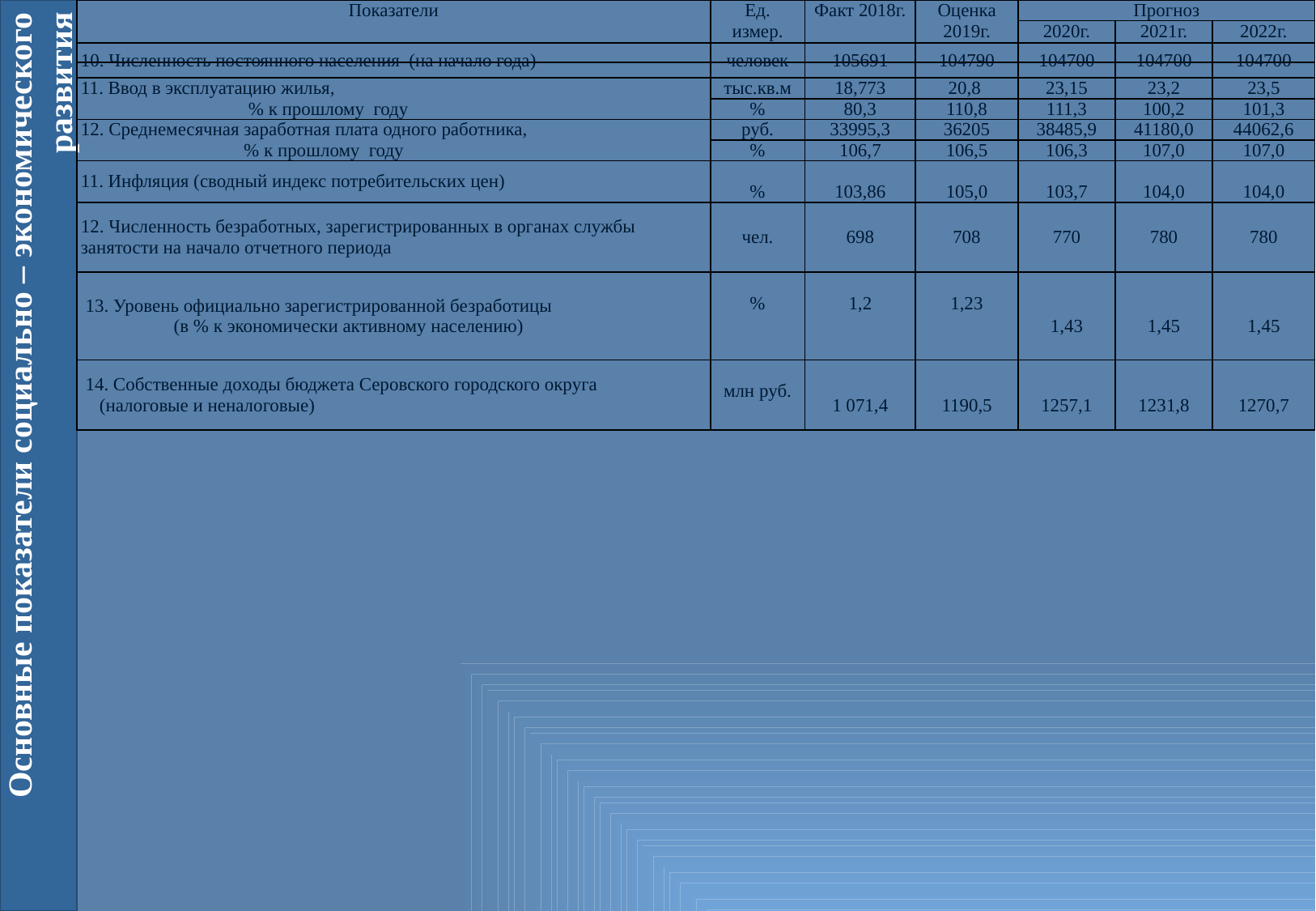

| Показатели | Ед. измер. | Факт 2018г. | Оценка 2019г. | Прогноз |  |  |
| --- | --- | --- | --- | --- | --- | --- |
|  |  |  |  | 2020г. | 2021г. | 2022г. |
| 10. Численность постоянного населения (на начало года) | человек | 105691 | 104790 | 104700 | 104700 | 104700 |
| --- | --- | --- | --- | --- | --- | --- |
| 11. Ввод в эксплуатацию жилья, % к прошлому году | тыс.кв.м | 18,773 | 20,8 | 23,15 | 23,2 | 23,5 |
|  | % | 80,3 | 110,8 | 111,3 | 100,2 | 101,3 |
| 12. Среднемесячная заработная плата одного работника, % к прошлому году | руб. | 33995,3 | 36205 | 38485,9 | 41180,0 | 44062,6 |
|  | % | 106,7 | 106,5 | 106,3 | 107,0 | 107,0 |
| 11. Инфляция (сводный индекс потребительских цен) | % | 103,86 | 105,0 | 103,7 | 104,0 | 104,0 |
| 12. Численность безработных, зарегистрированных в органах службы занятости на начало отчетного периода | чел. | 698 | 708 | 770 | 780 | 780 |
| 13. Уровень официально зарегистрированной безработицы (в % к экономически активному населению) | % | 1,2 | 1,23 | 1,43 | 1,45 | 1,45 |
| 14. Собственные доходы бюджета Серовского городского округа (налоговые и неналоговые) | млн руб. | 1 071,4 | 1190,5 | 1257,1 | 1231,8 | 1270,7 |
Основные показатели социально – экономического развития